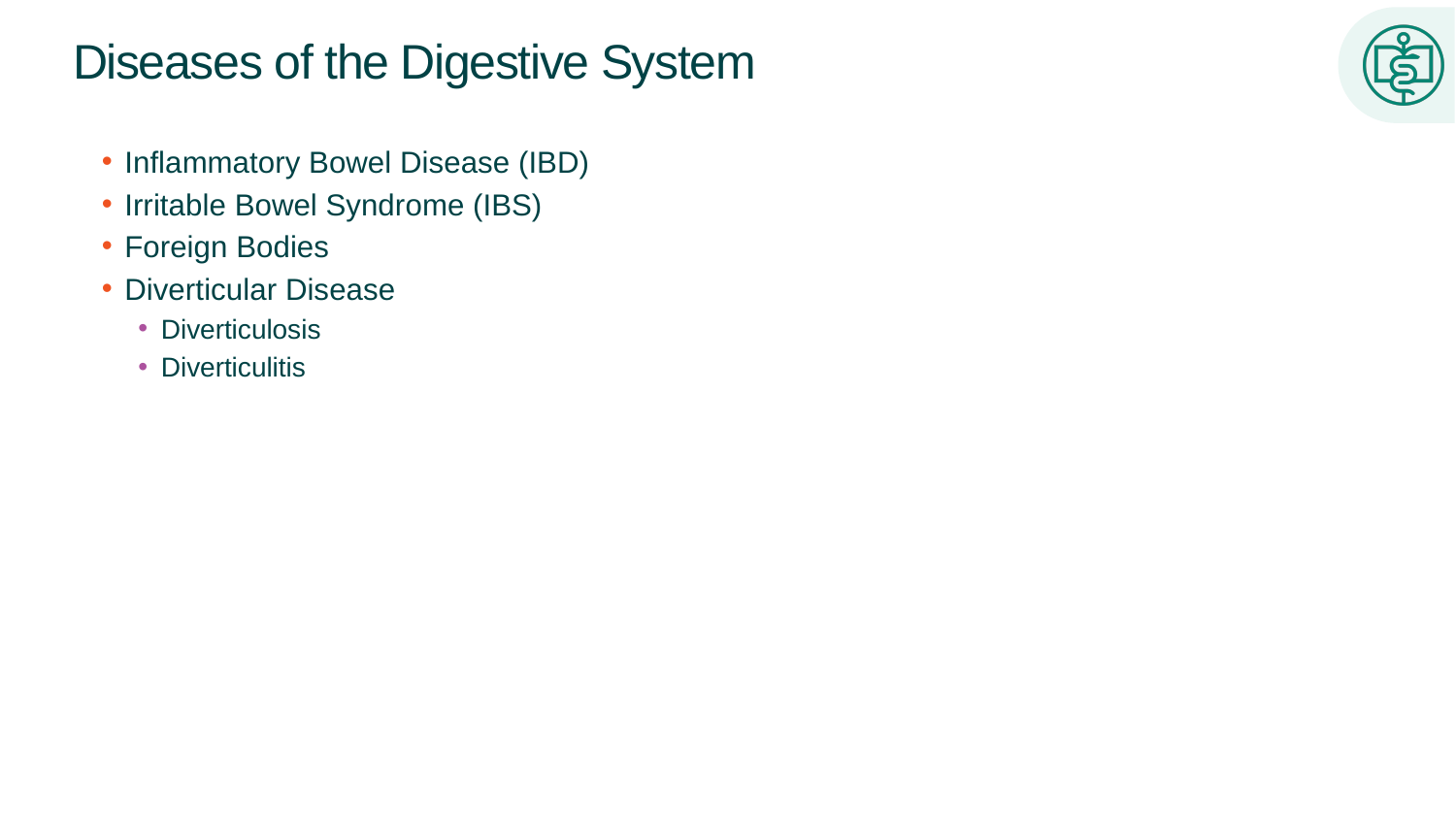

# Diseases of the Digestive System
Inflammatory Bowel Disease (IBD)
Irritable Bowel Syndrome (IBS)
Foreign Bodies
Diverticular Disease
Diverticulosis
Diverticulitis